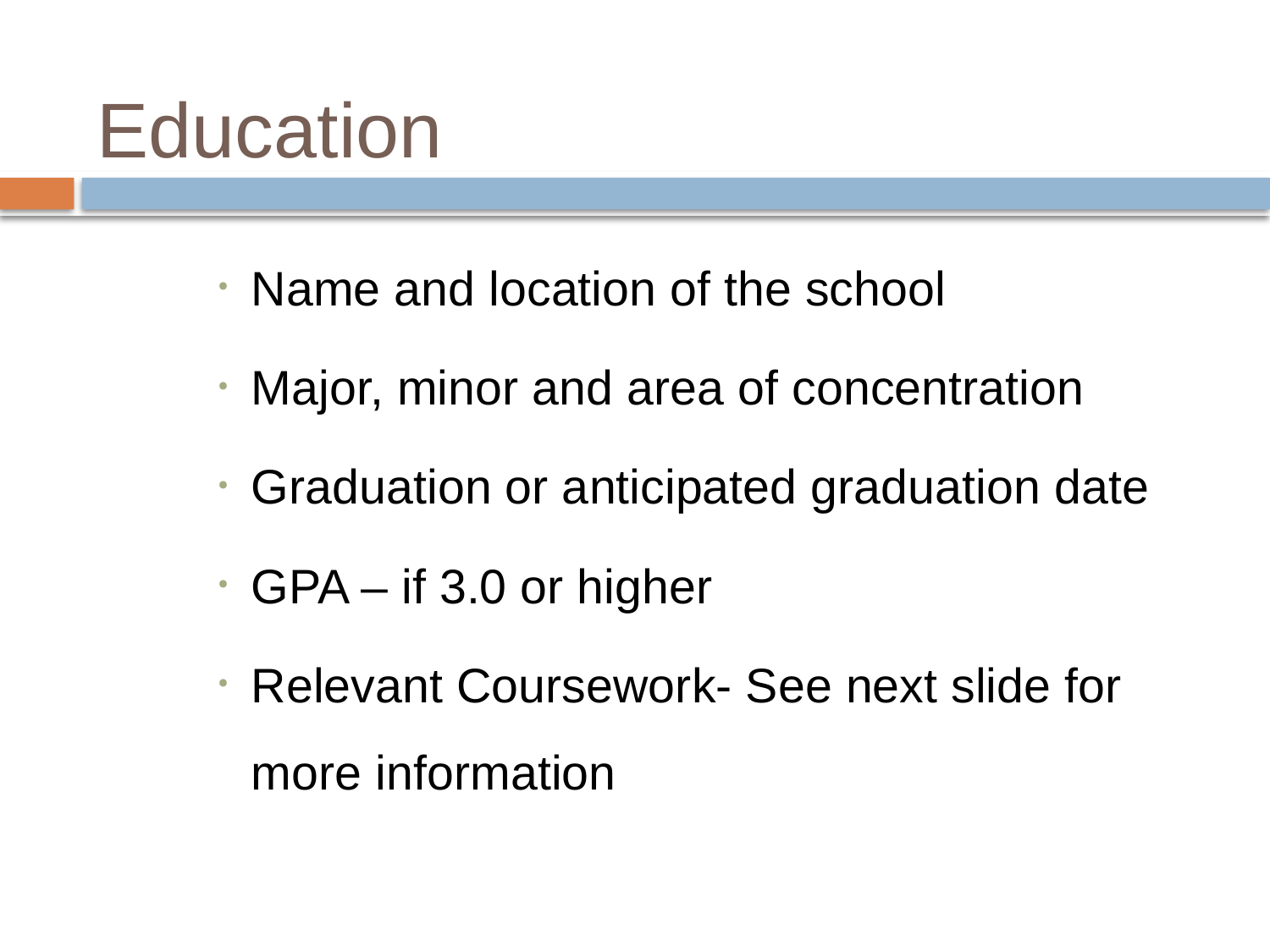

# Education
Name and location of the school
Major, minor and area of concentration
Graduation or anticipated graduation date
GPA – if 3.0 or higher
Relevant Coursework- See next slide for more information